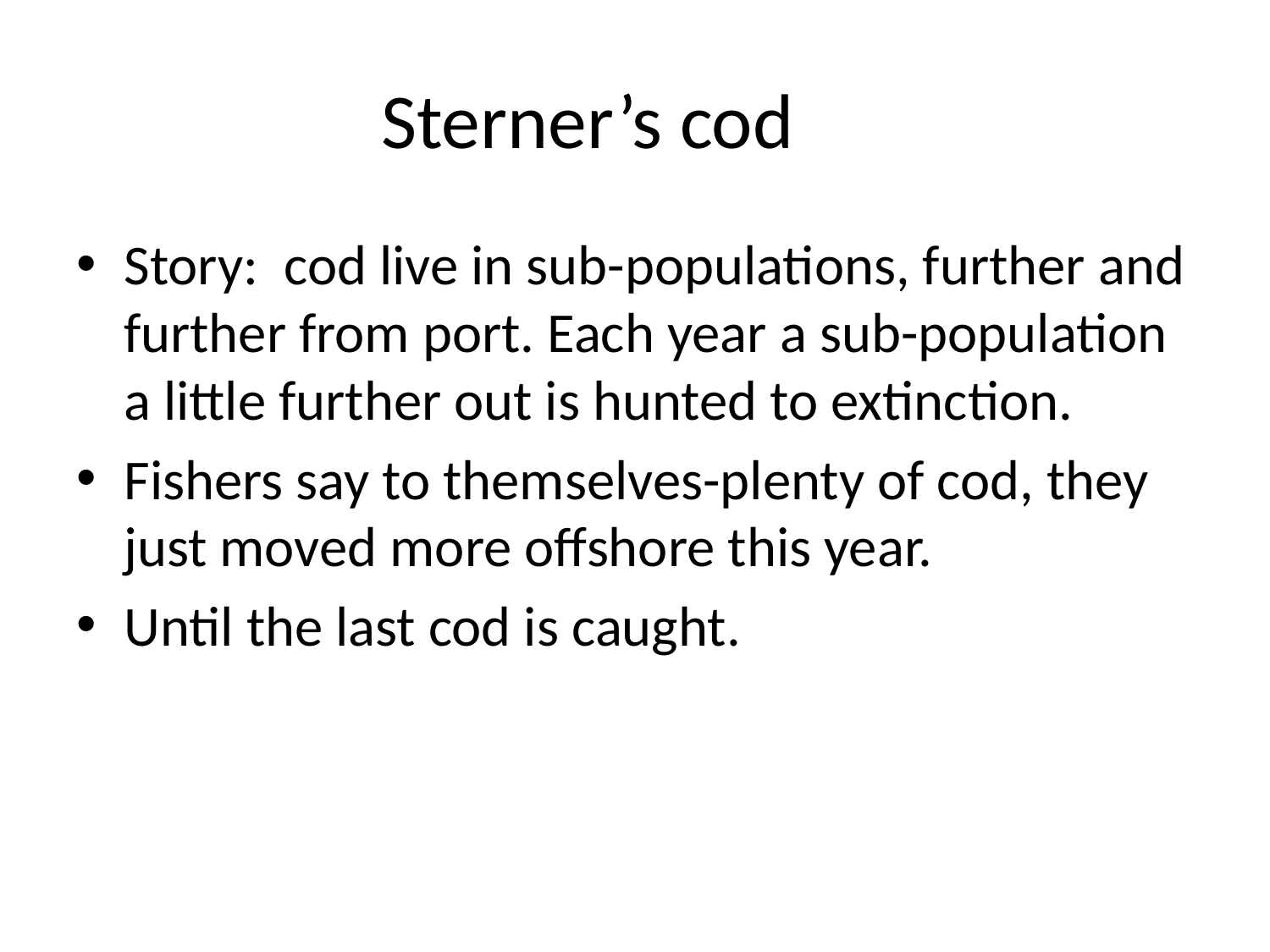

# Sterner’s cod
Story:  cod live in sub-populations, further and further from port. Each year a sub-population a little further out is hunted to extinction.
Fishers say to themselves-plenty of cod, they just moved more offshore this year.
Until the last cod is caught.